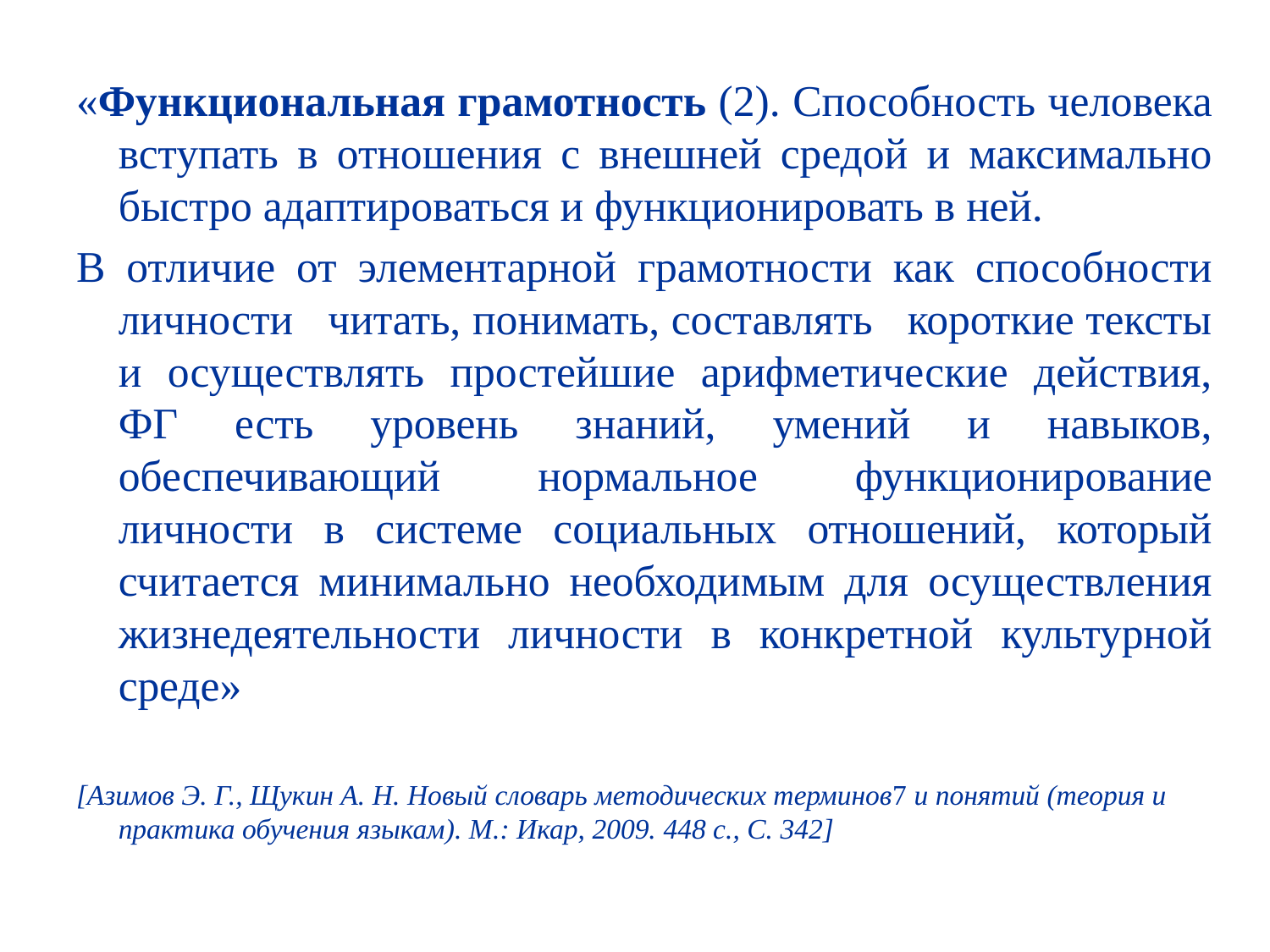

«Функциональная грамотность (2). Способность человека вступать в отношения с внешней средой и максимально быстро адаптироваться и функционировать в ней.
В отличие от элементарной грамотности как способности личности   читать, понимать, составлять   короткие тексты и осуществлять простейшие арифметические действия, ФГ есть уровень знаний, умений и навыков, обеспечивающий нормальное функционирование личности в системе социальных отношений, который считается минимально необходимым для осуществления жизнедеятельности личности в конкретной культурной среде»

[Азимов Э. Г., Щукин А. Н. Новый словарь методических терминов7 и понятий (теория и практика обучения языкам). М.: Икар, 2009. 448 с., С. 342]